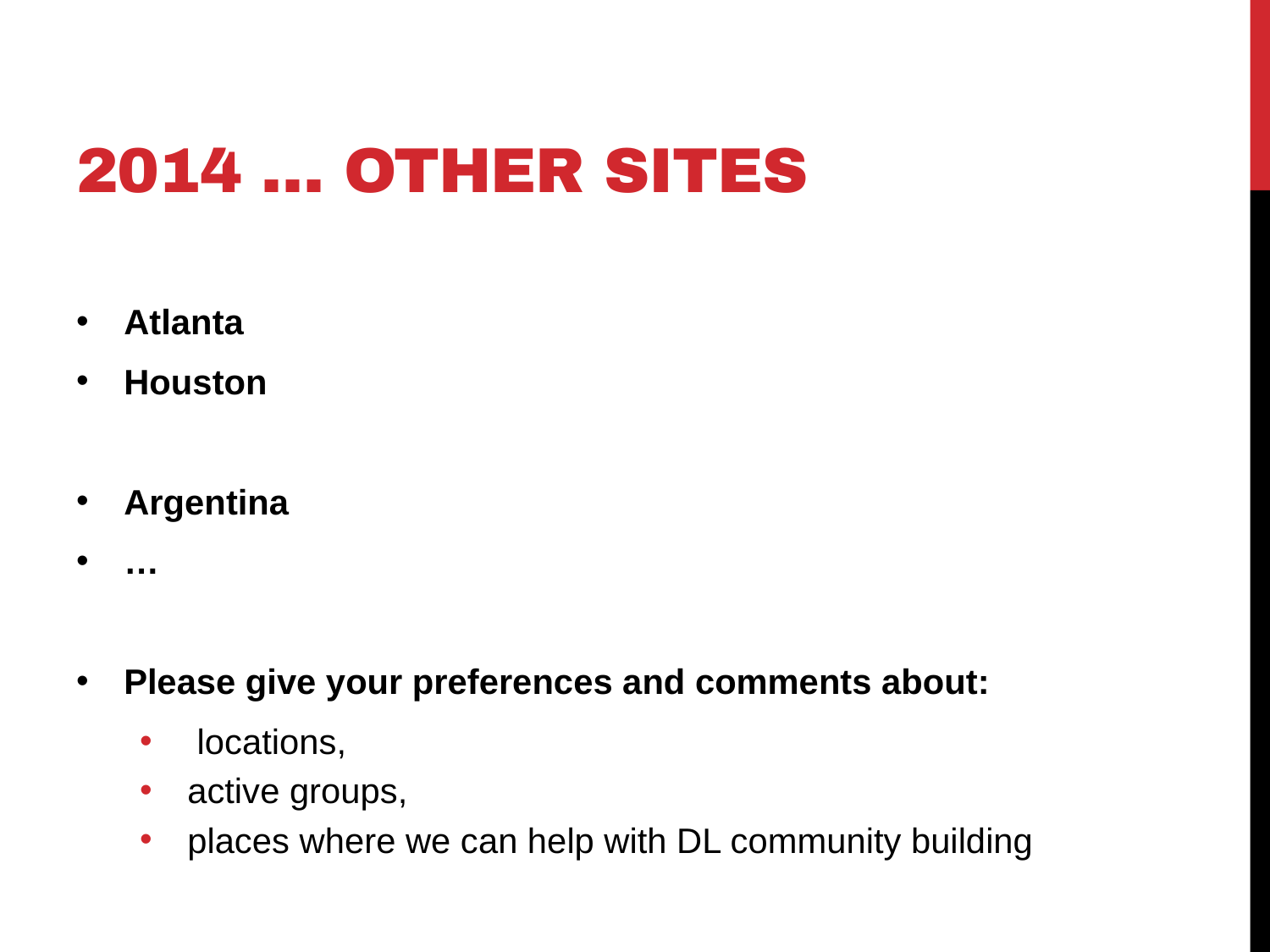

# 2014 … other Sites
Atlanta
Houston

Argentina
…

Please give your preferences and comments about:
 locations,
active groups,
places where we can help with DL community building